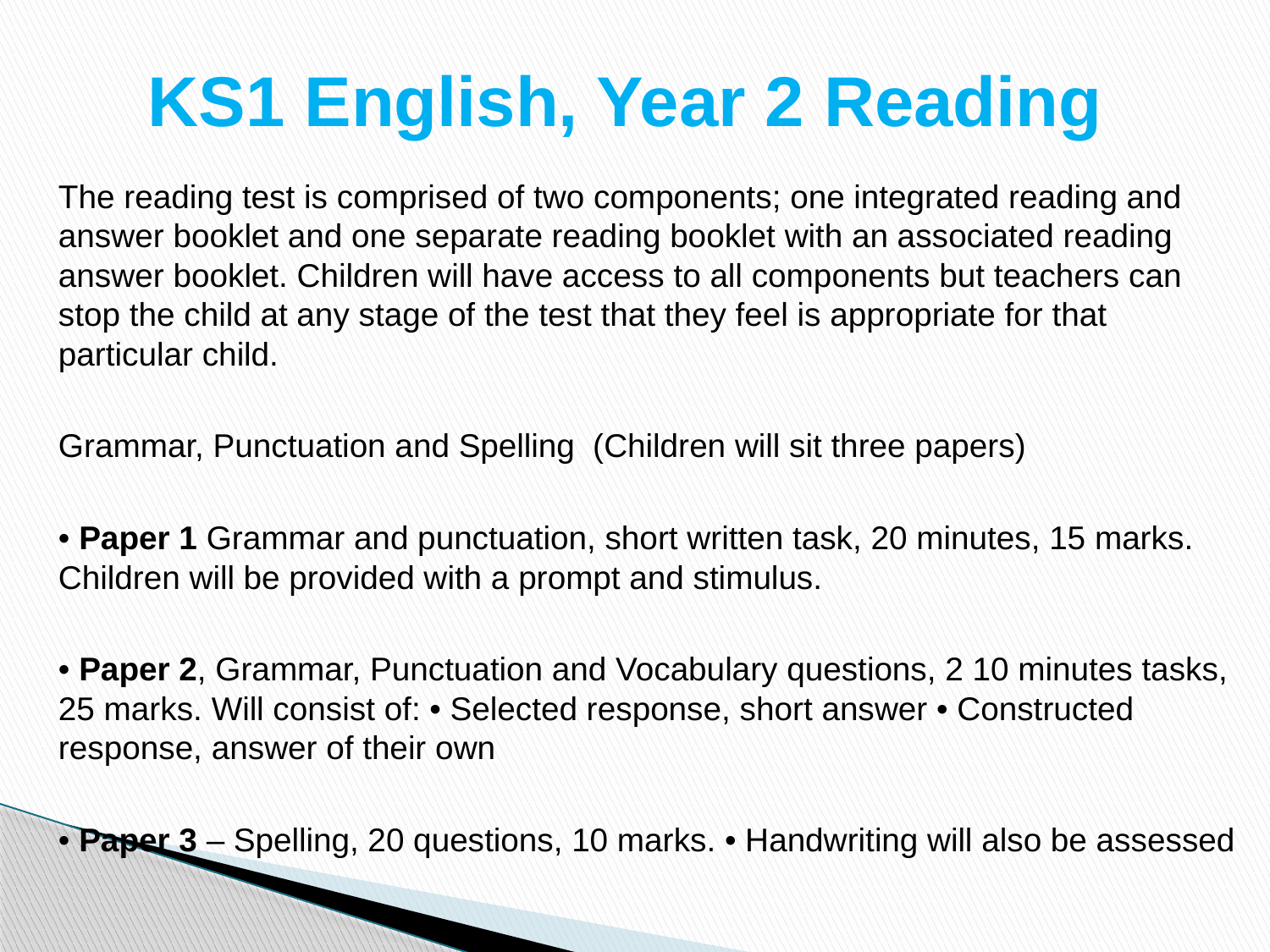

# KS1 English, Year 2 Reading
The reading test is comprised of two components; one integrated reading and answer booklet and one separate reading booklet with an associated reading answer booklet. Children will have access to all components but teachers can stop the child at any stage of the test that they feel is appropriate for that particular child.

Grammar, Punctuation and Spelling  (Children will sit three papers)

• Paper 1 Grammar and punctuation, short written task, 20 minutes, 15 marks. Children will be provided with a prompt and stimulus.

• Paper 2, Grammar, Punctuation and Vocabulary questions, 2 10 minutes tasks, 25 marks. Will consist of: • Selected response, short answer • Constructed response, answer of their own

• Paper 3 – Spelling, 20 questions, 10 marks. • Handwriting will also be assessed